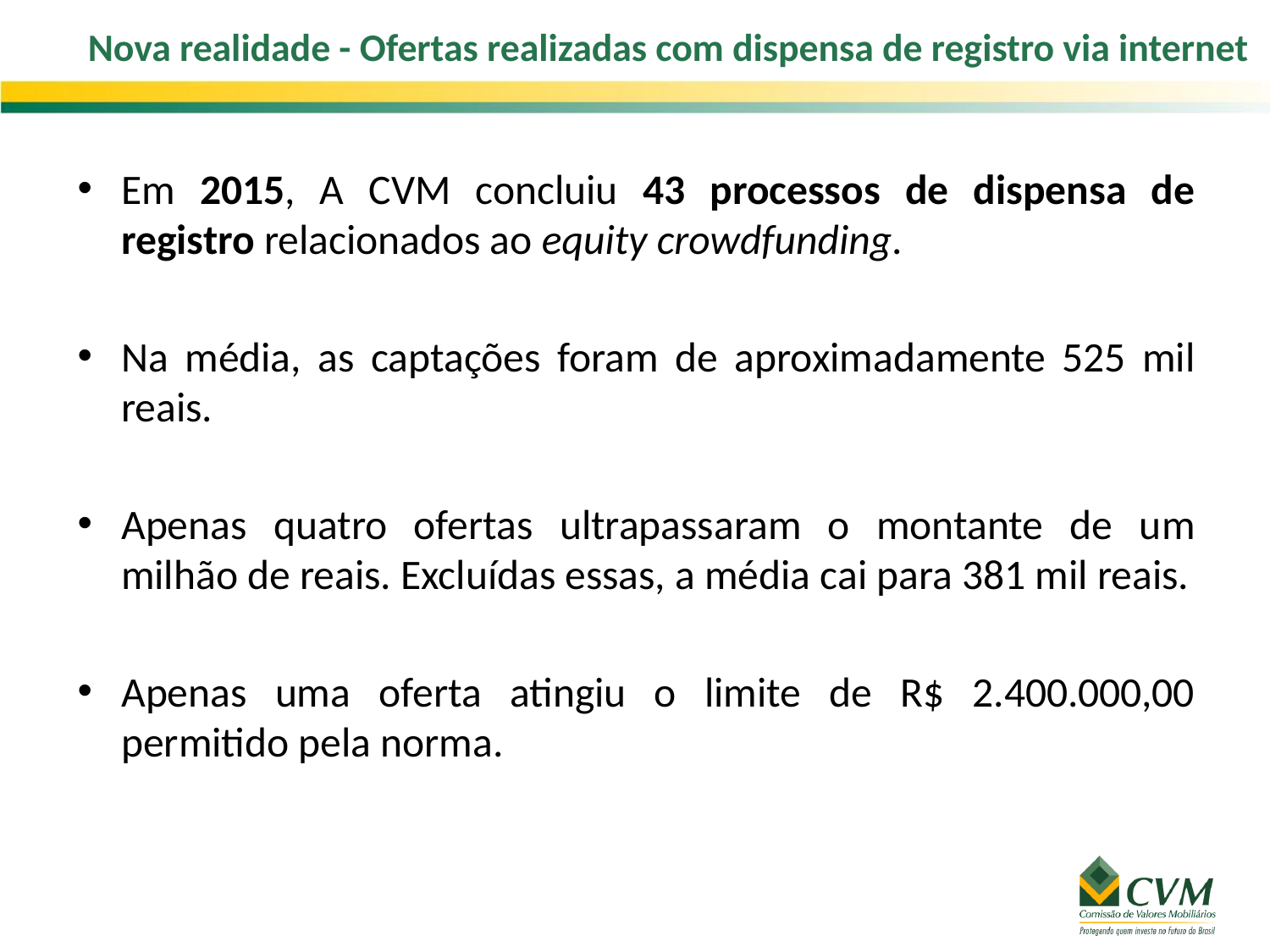

Nova realidade - Ofertas realizadas com dispensa de registro via internet
Em 2015, A CVM concluiu 43 processos de dispensa de registro relacionados ao equity crowdfunding.

Na média, as captações foram de aproximadamente 525 mil reais.

Apenas quatro ofertas ultrapassaram o montante de um milhão de reais. Excluídas essas, a média cai para 381 mil reais.

Apenas uma oferta atingiu o limite de R$ 2.400.000,00 permitido pela norma.